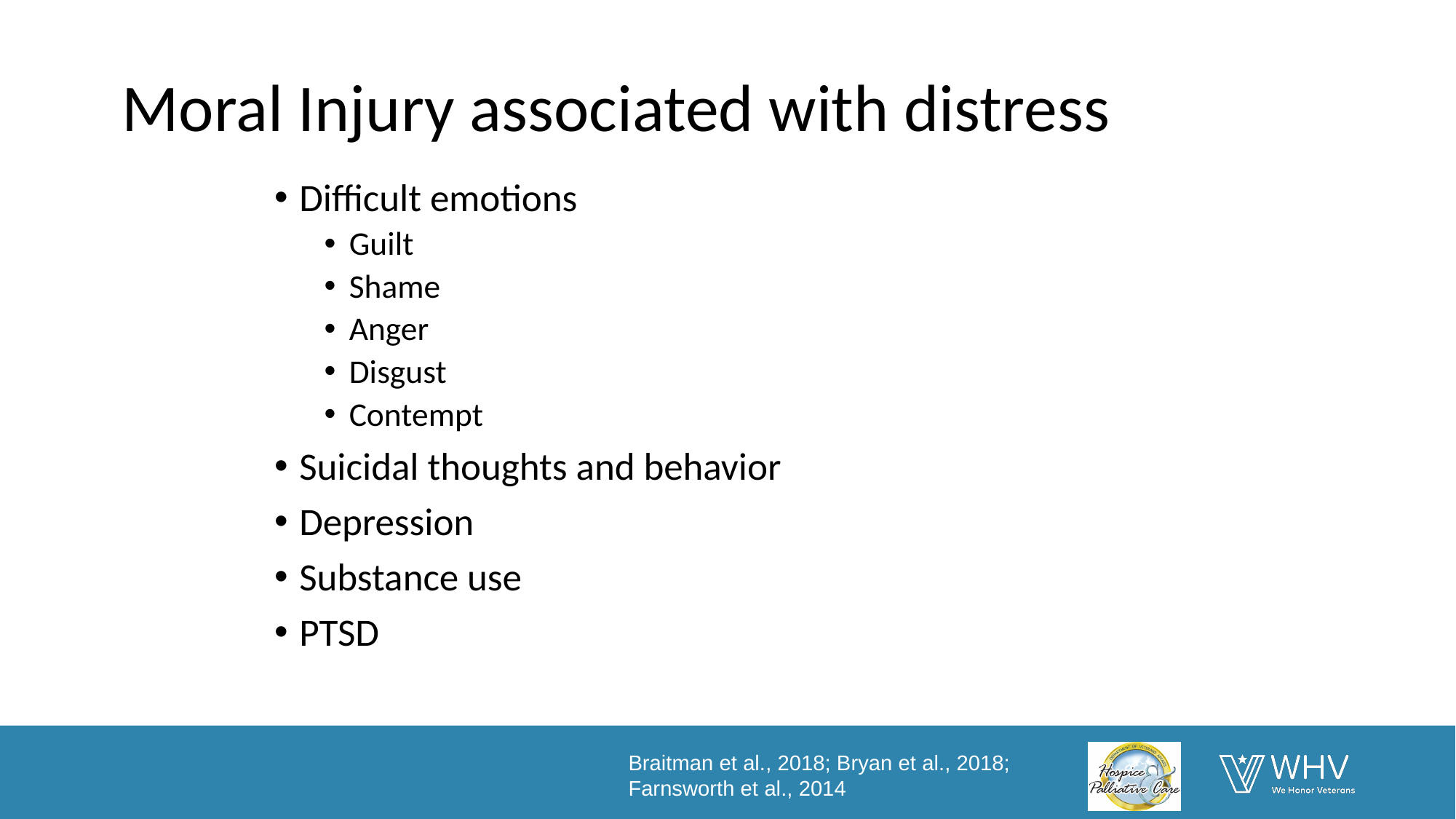

# Moral Injury associated with distress
Difficult emotions
Guilt
Shame
Anger
Disgust
Contempt
Suicidal thoughts and behavior
Depression
Substance use
PTSD

Braitman et al., 2018; Bryan et al., 2018; Farnsworth et al., 2014